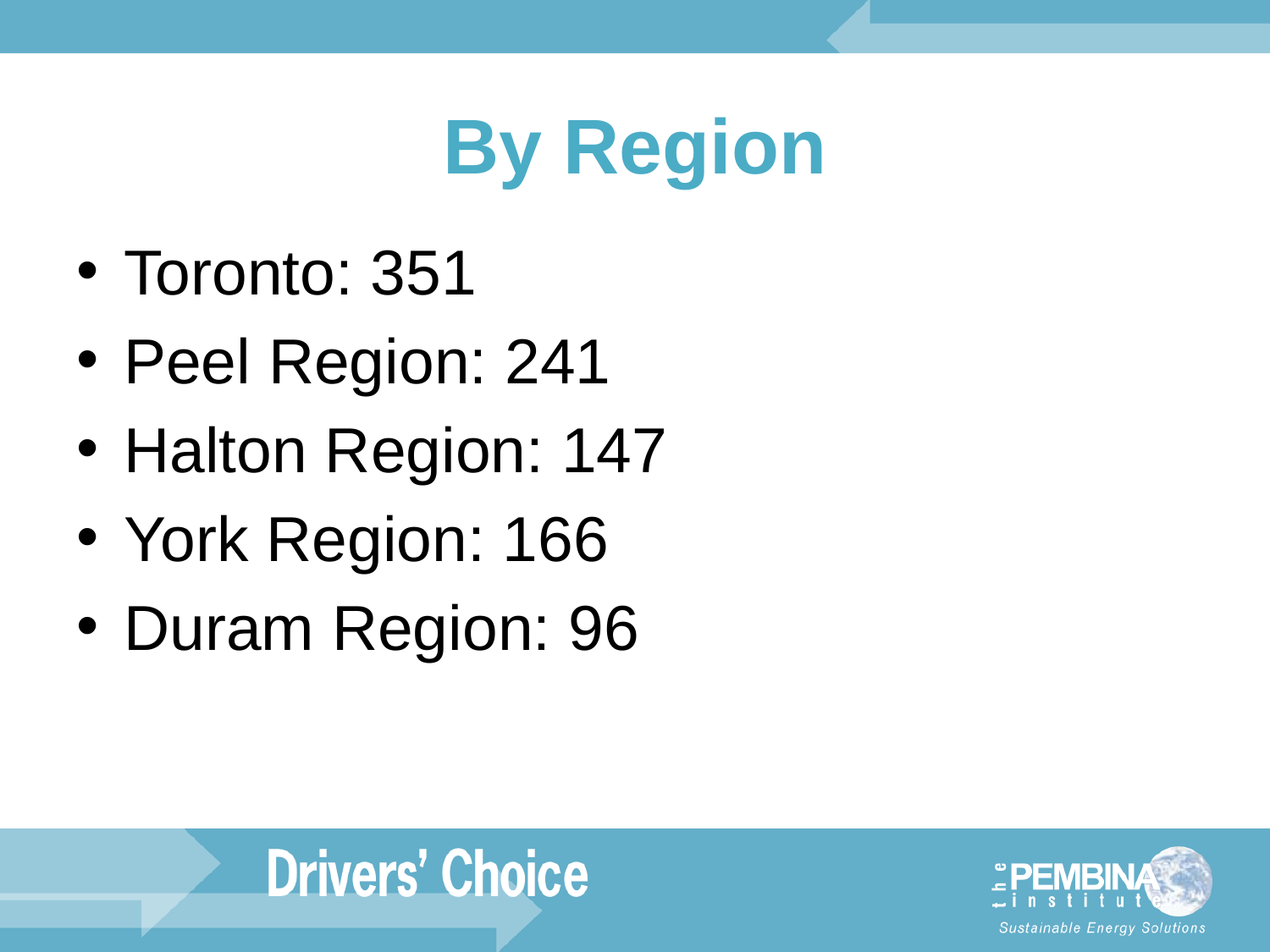

# By Region
Toronto: 351
Peel Region: 241
Halton Region: 147
York Region: 166
Duram Region: 96